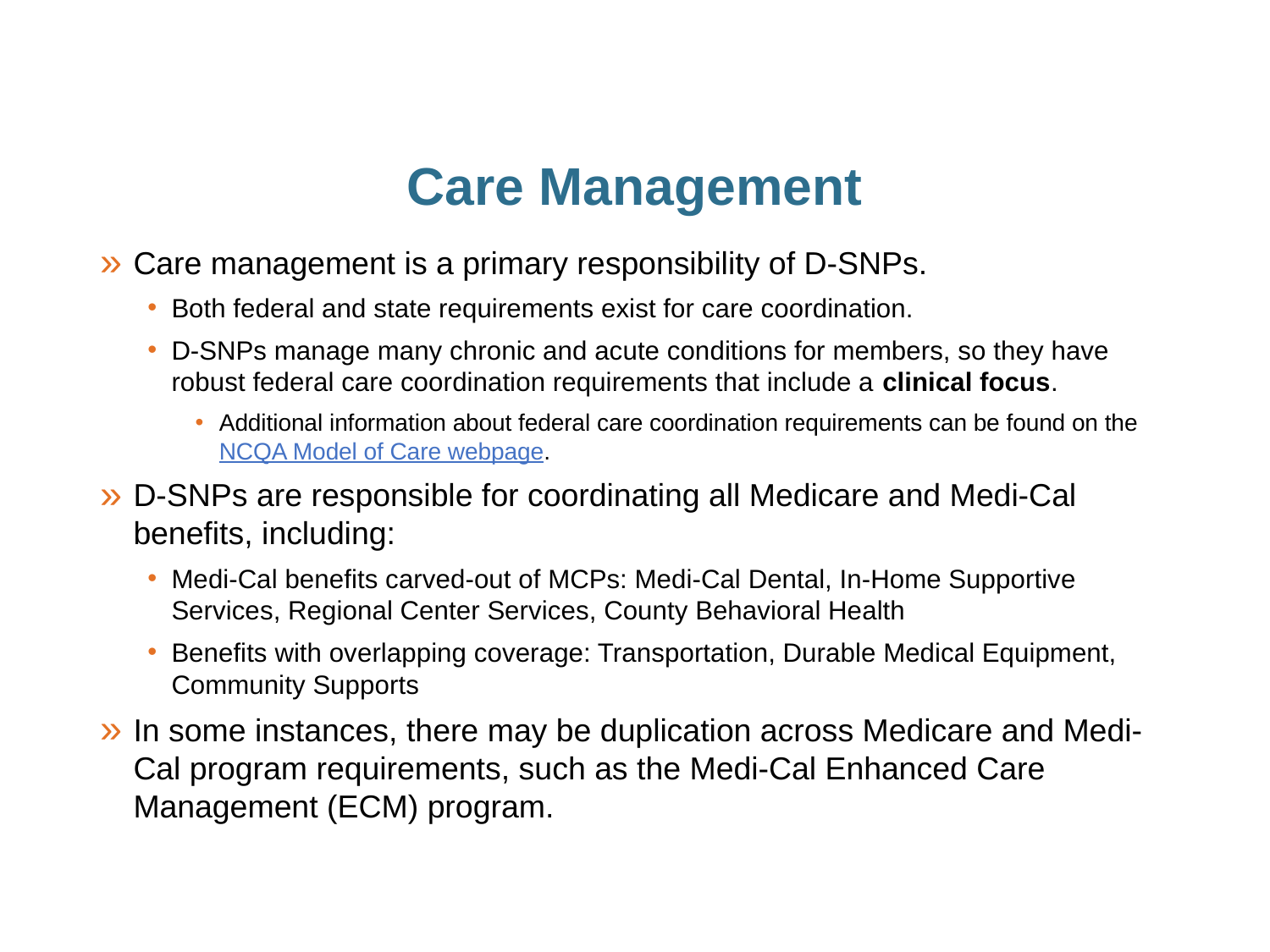

# Care Management
Care management is a primary responsibility of D-SNPs.
Both federal and state requirements exist for care coordination.
D-SNPs manage many chronic and acute conditions for members, so they have robust federal care coordination requirements that include a clinical focus.
Additional information about federal care coordination requirements can be found on the NCQA Model of Care webpage.
D-SNPs are responsible for coordinating all Medicare and Medi-Cal benefits, including:
Medi-Cal benefits carved-out of MCPs: Medi-Cal Dental, In-Home Supportive Services, Regional Center Services, County Behavioral Health
Benefits with overlapping coverage: Transportation, Durable Medical Equipment, Community Supports
In some instances, there may be duplication across Medicare and Medi-Cal program requirements, such as the Medi-Cal Enhanced Care Management (ECM) program.